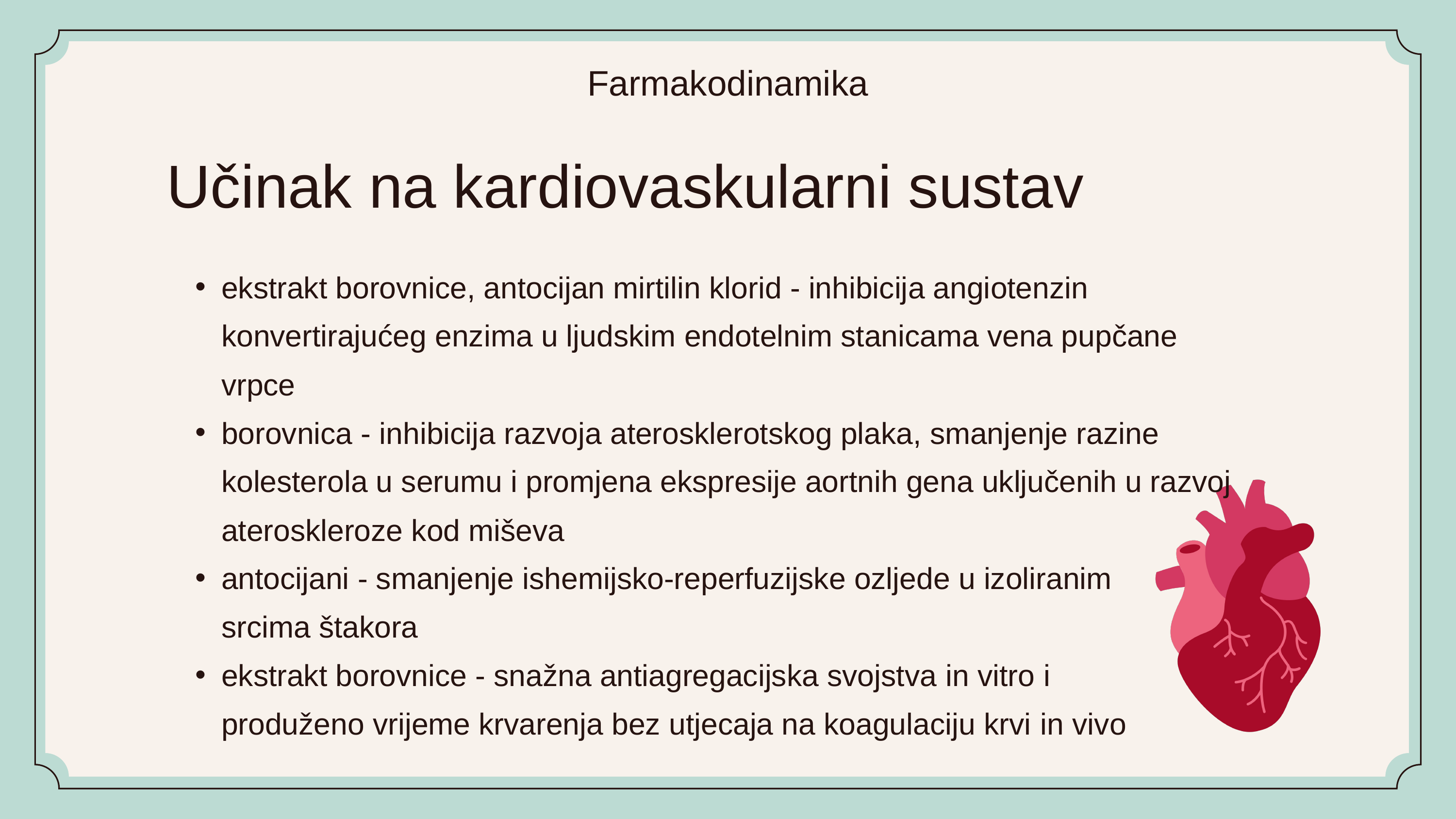

Farmakodinamika
Učinak na kardiovaskularni sustav
ekstrakt borovnice, antocijan mirtilin klorid - inhibicija angiotenzin konvertirajućeg enzima u ljudskim endotelnim stanicama vena pupčane vrpce
borovnica - inhibicija razvoja aterosklerotskog plaka, smanjenje razine kolesterola u serumu i promjena ekspresije aortnih gena uključenih u razvoj ateroskleroze kod miševa
antocijani - smanjenje ishemijsko-reperfuzijske ozljede u izoliranim         srcima štakora
ekstrakt borovnice - snažna antiagregacijska svojstva in vitro i            produženo vrijeme krvarenja bez utjecaja na koagulaciju krvi in vivo